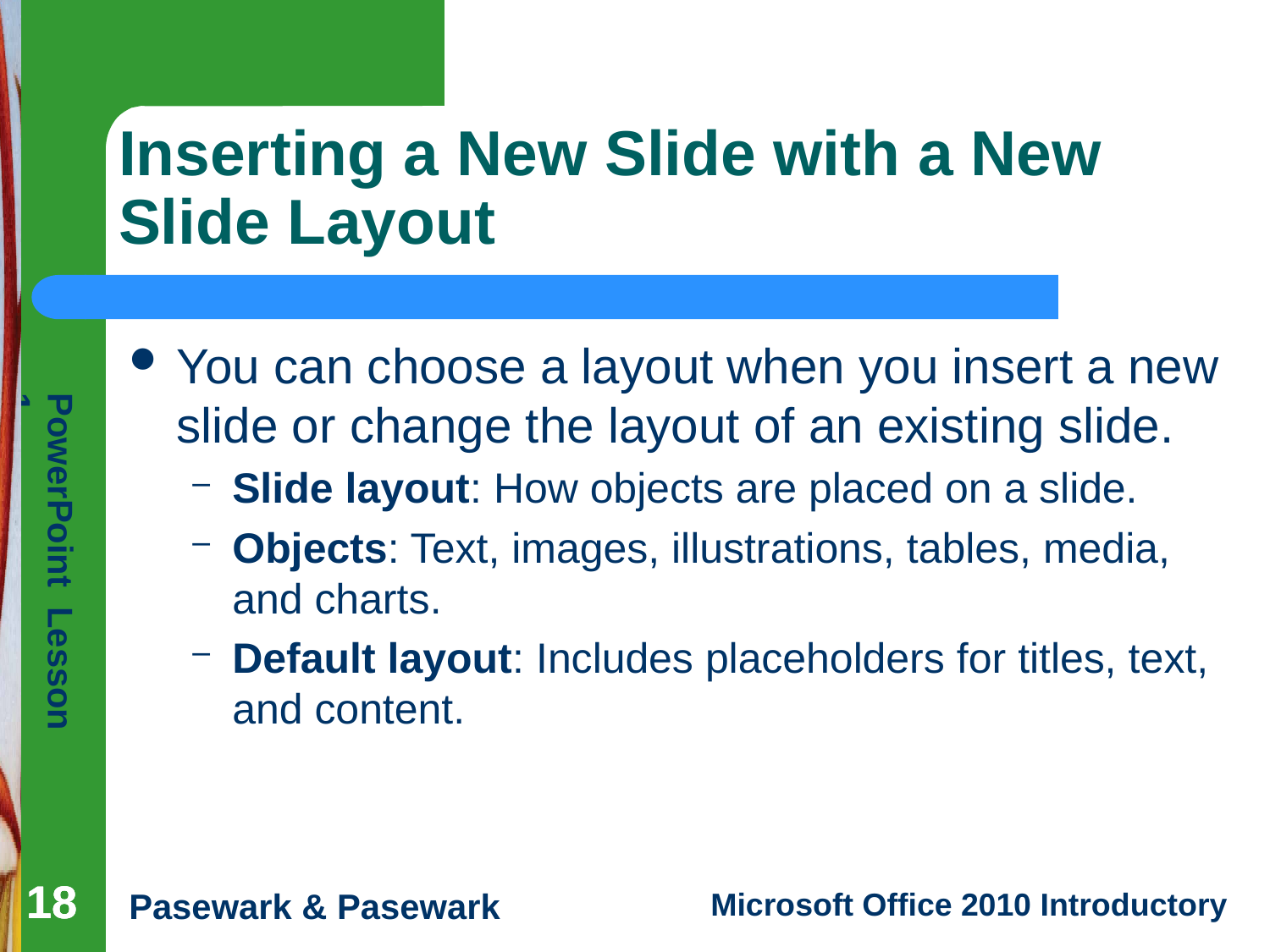

# Inserting a New Slide with a New Slide Layout
You can choose a layout when you insert a new slide or change the layout of an existing slide.
Slide layout: How objects are placed on a slide.
Objects: Text, images, illustrations, tables, media, and charts.
Default layout: Includes placeholders for titles, text, and content.
18
18
18